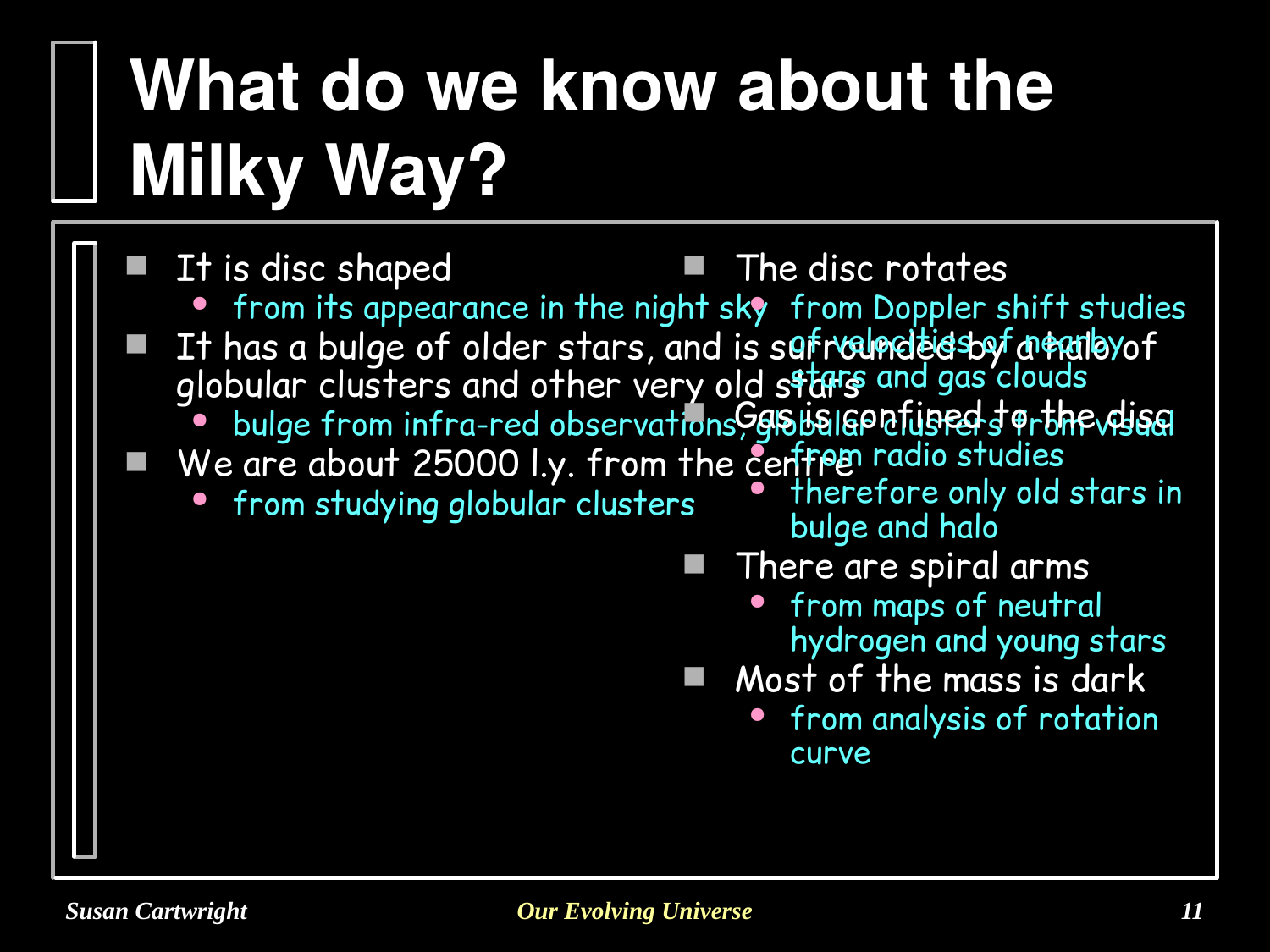

# What do we know about the Milky Way?
It is disc shaped
from its appearance in the night sky
It has a bulge of older stars, and is surrounded by a halo of globular clusters and other very old stars
bulge from infra-red observations, globular clusters from visual
We are about 25000 l.y. from the centre
from studying globular clusters
The disc rotates
from Doppler shift studies of velocities of nearby stars and gas clouds
Gas is confined to the disc
from radio studies
therefore only old stars in bulge and halo
There are spiral arms
from maps of neutral hydrogen and young stars
Most of the mass is dark
from analysis of rotation curve
Susan Cartwright
Our Evolving Universe
11